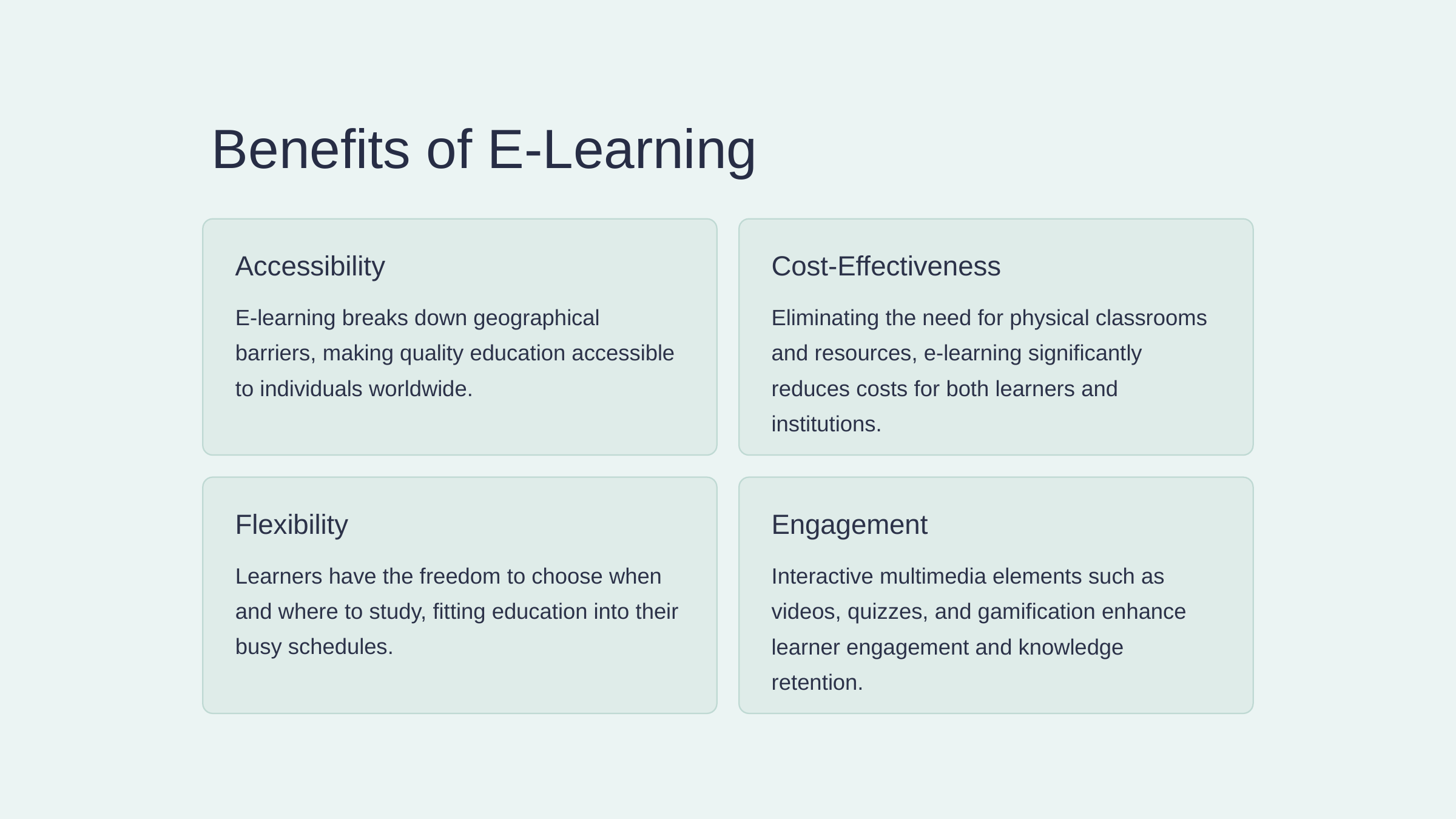

Benefits of E-Learning

Accessibility
Cost-Effectiveness
E-learning breaks down geographical barriers, making quality education accessible to individuals worldwide.
Eliminating the need for physical classrooms and resources, e-learning significantly reduces costs for both learners and institutions.

Flexibility
Engagement
Learners have the freedom to choose when and where to study, fitting education into their busy schedules.
Interactive multimedia elements such as videos, quizzes, and gamification enhance learner engagement and knowledge retention.